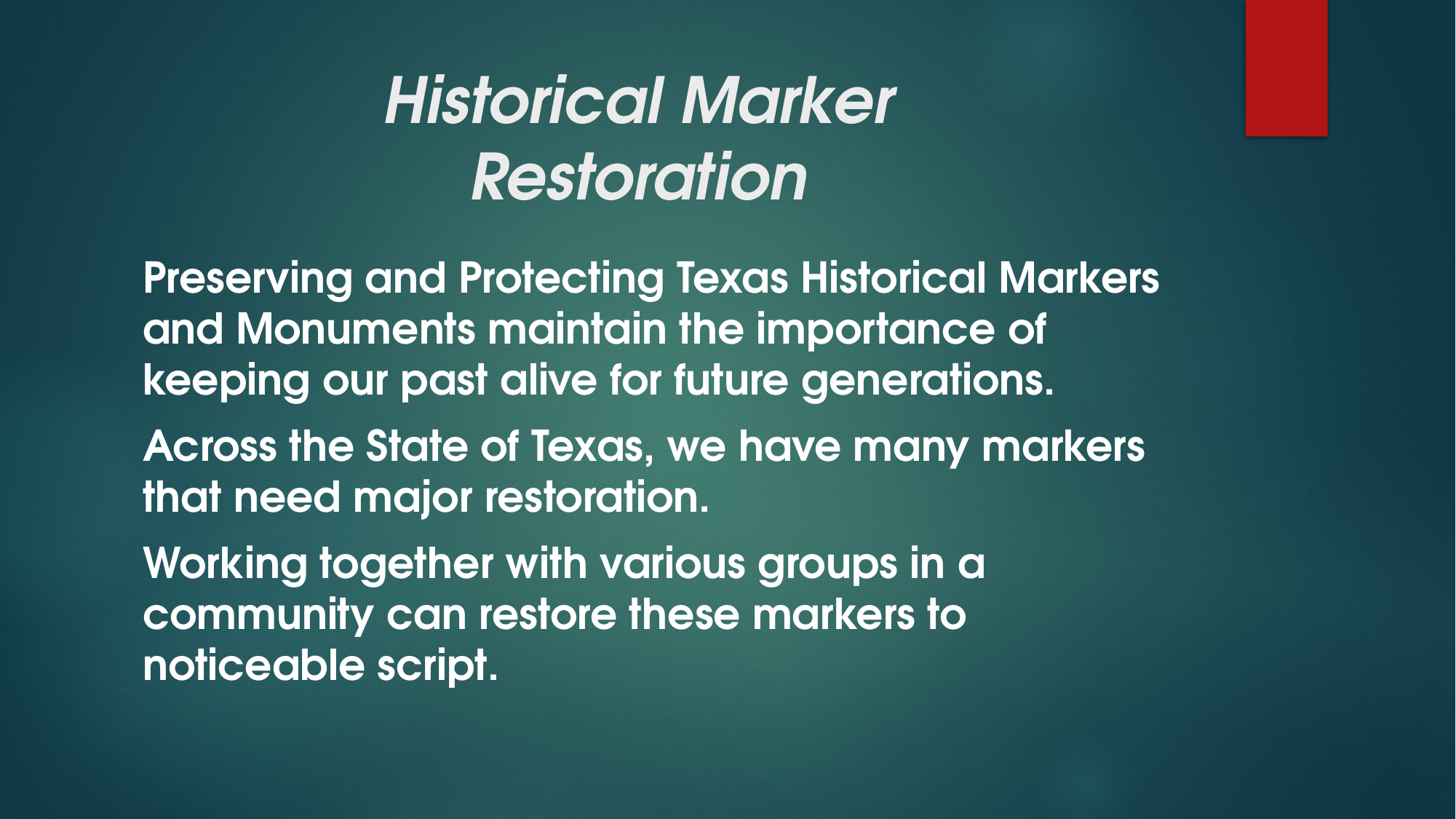

# Historical Marker Restoration
Preserving and Protecting Texas Historical Markers and Monuments maintain the importance of keeping our past alive for future generations.
Across the State of Texas, we have many markers that need major restoration.
Working together with various groups in a community can restore these markers to noticeable script.